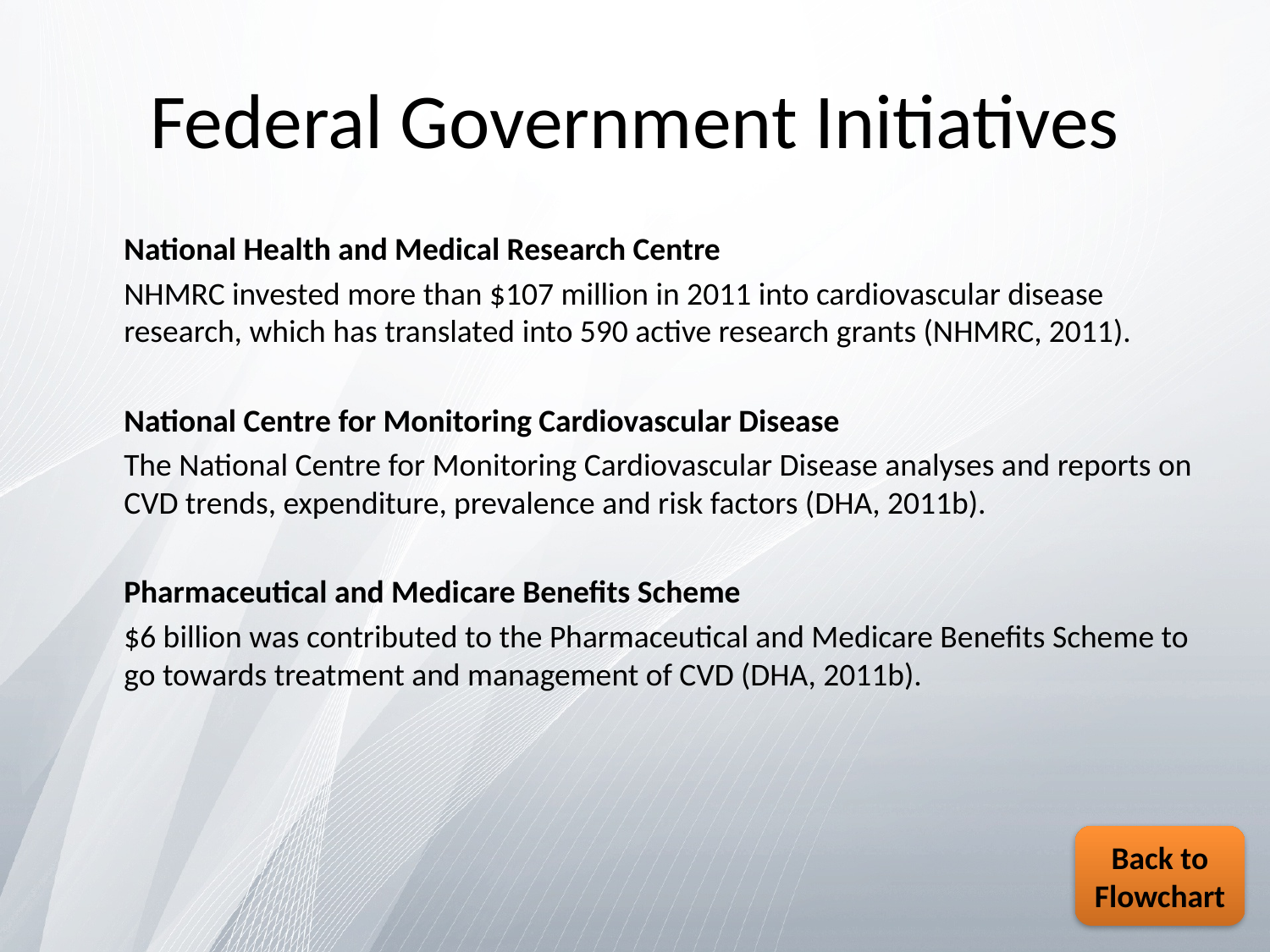

# Federal Government Initiatives
National Health and Medical Research Centre
NHMRC invested more than $107 million in 2011 into cardiovascular disease research, which has translated into 590 active research grants (NHMRC, 2011).

National Centre for Monitoring Cardiovascular Disease
The National Centre for Monitoring Cardiovascular Disease analyses and reports on CVD trends, expenditure, prevalence and risk factors (DHA, 2011b).

Pharmaceutical and Medicare Benefits Scheme
$6 billion was contributed to the Pharmaceutical and Medicare Benefits Scheme to go towards treatment and management of CVD (DHA, 2011b).

Back to Flowchart